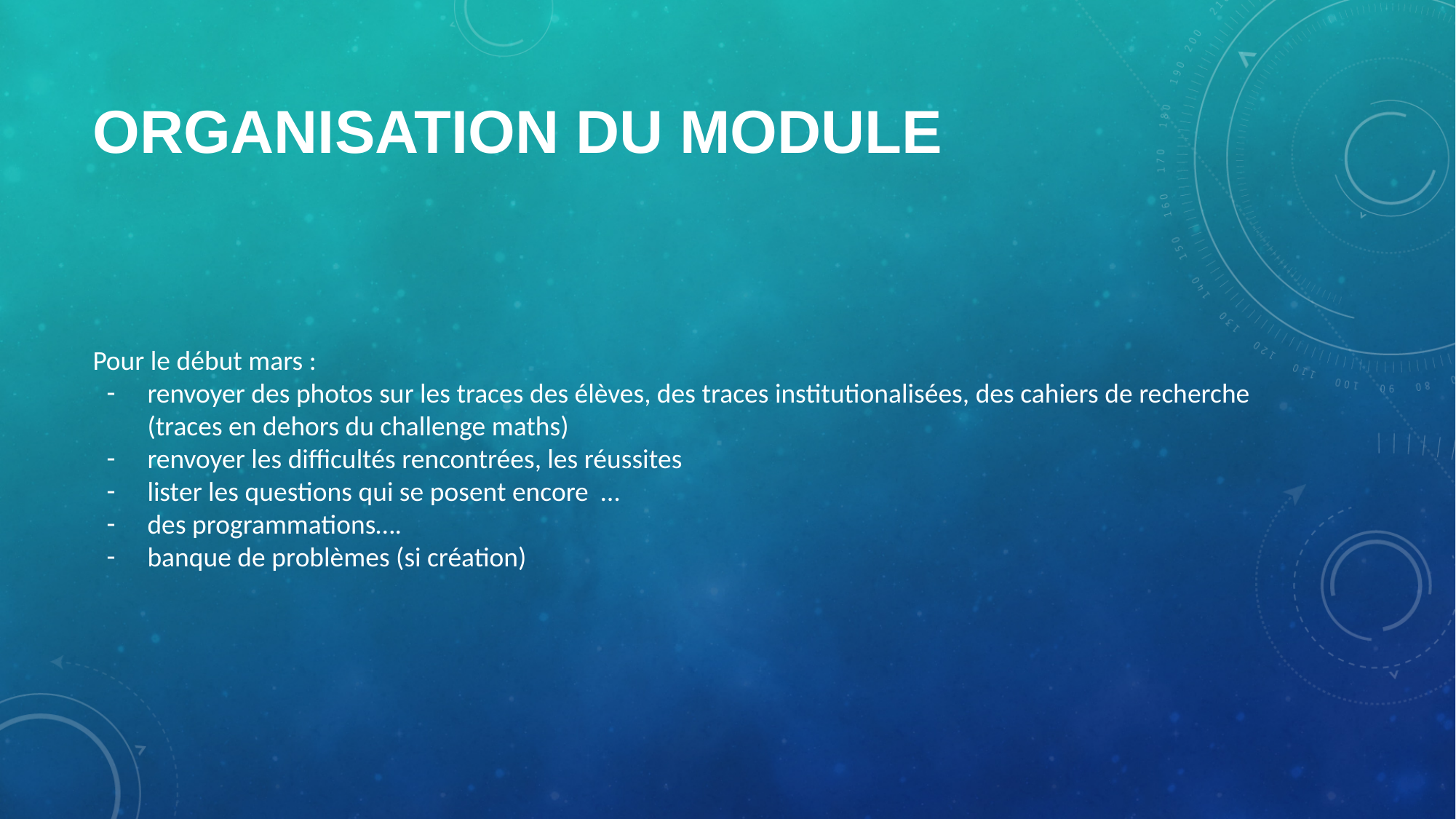

# ORGANISATION DU MODULE
Pour le début mars :
renvoyer des photos sur les traces des élèves, des traces institutionalisées, des cahiers de recherche (traces en dehors du challenge maths)
renvoyer les difficultés rencontrées, les réussites
lister les questions qui se posent encore  …
des programmations….
banque de problèmes (si création)